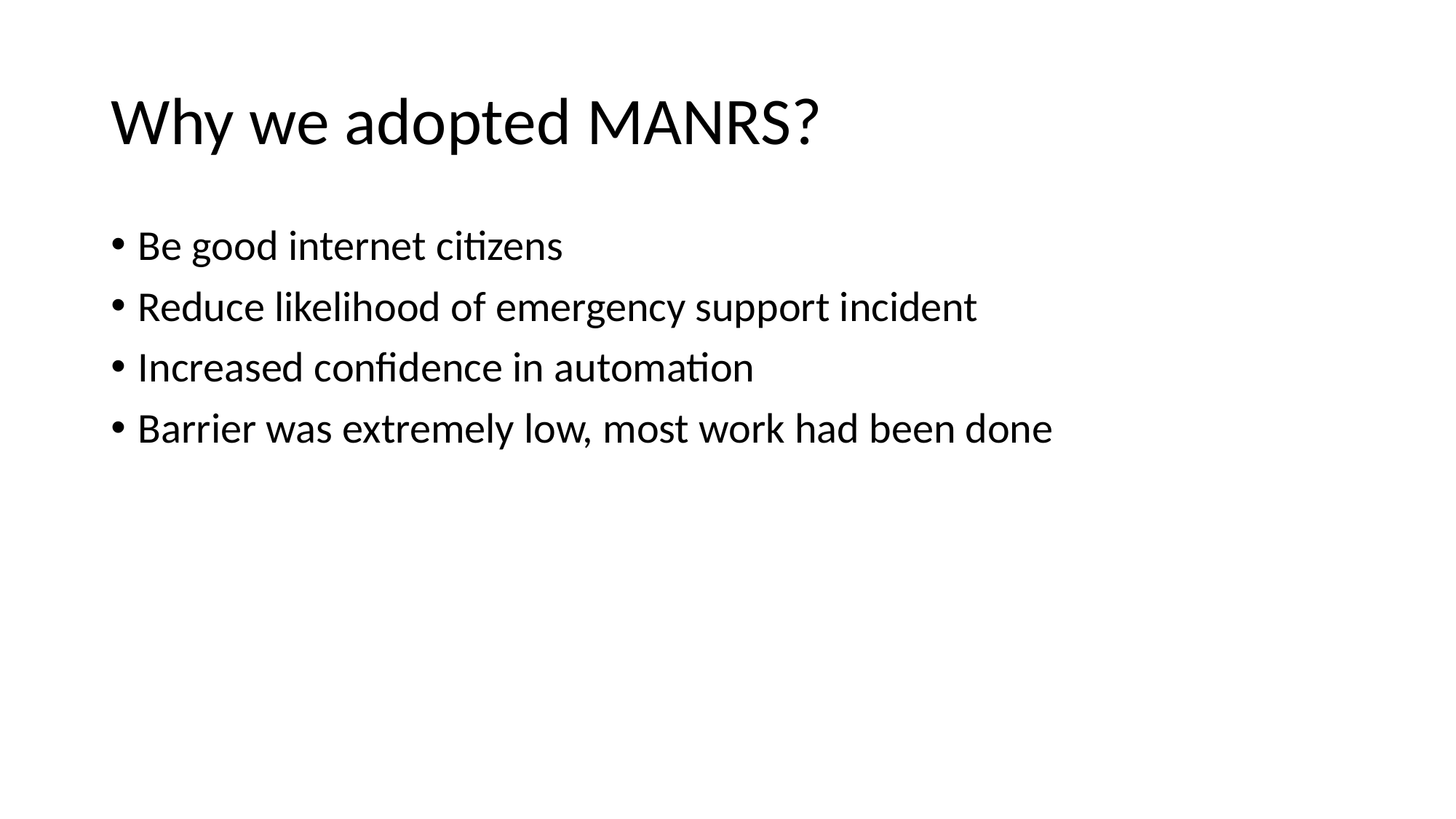

# Why we adopted MANRS?
Be good internet citizens
Reduce likelihood of emergency support incident
Increased confidence in automation
Barrier was extremely low, most work had been done